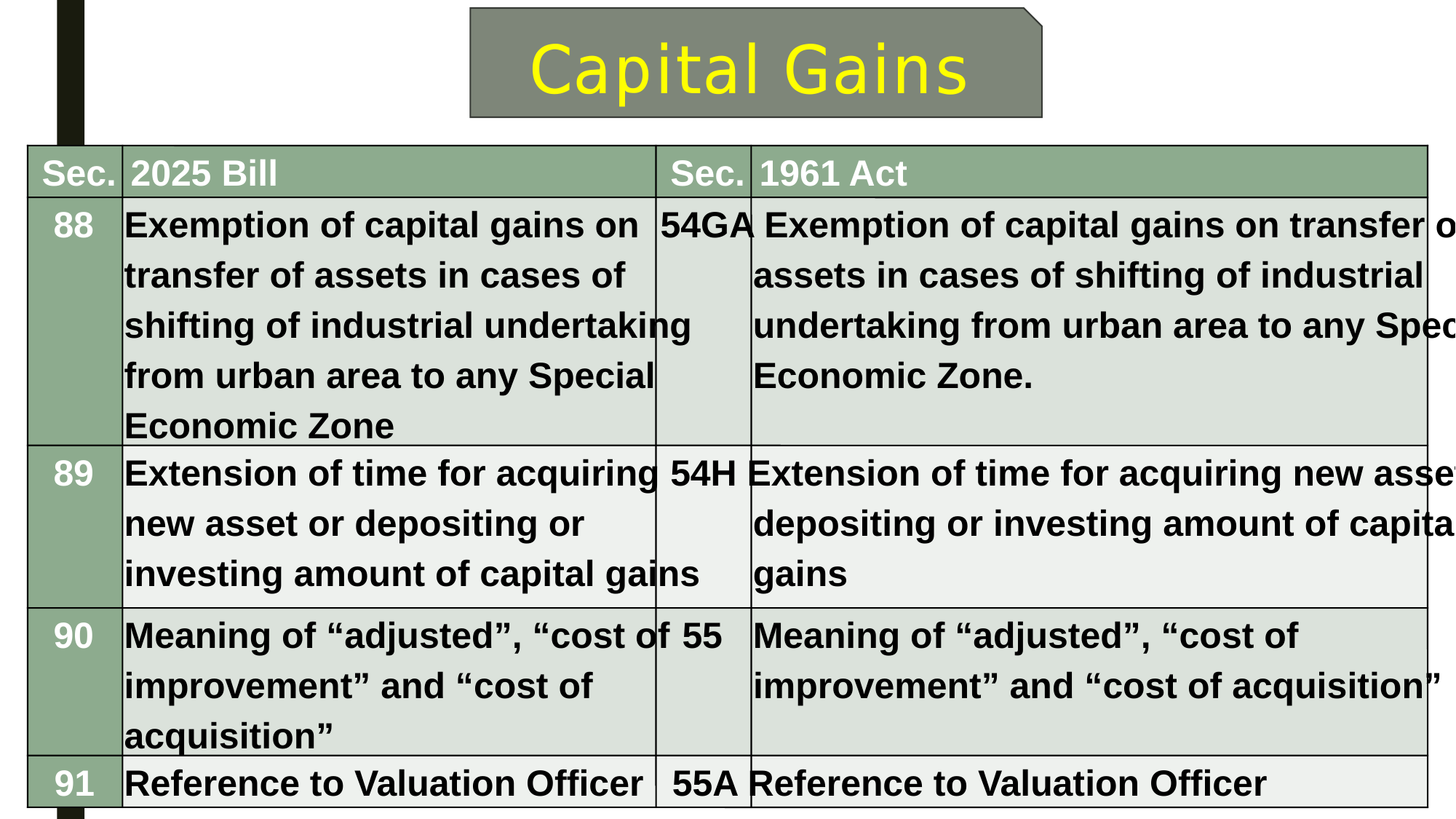

Capital Gains

Sec.
2025 Bill
Sec.
1961 Act

88
Exemption of capital gains on
54GA Exemption of capital gains on transfer of
transfer of assets in cases of
assets in cases of shifting of industrial
shifting of industrial undertaking
undertaking from urban area to any Special
from urban area to any Special
Economic Zone.
Economic Zone

89
Extension of time for acquiring
54H Extension of time for acquiring new asset or
new asset or depositing or
depositing or investing amount of capital
investing amount of capital gains
gains

90
Meaning of “adjusted”, “cost of
55
Meaning of “adjusted”, “cost of
improvement” and “cost of
improvement” and “cost of acquisition”
acquisition”

91
Reference to Valuation Officer
55A Reference to Valuation Officer